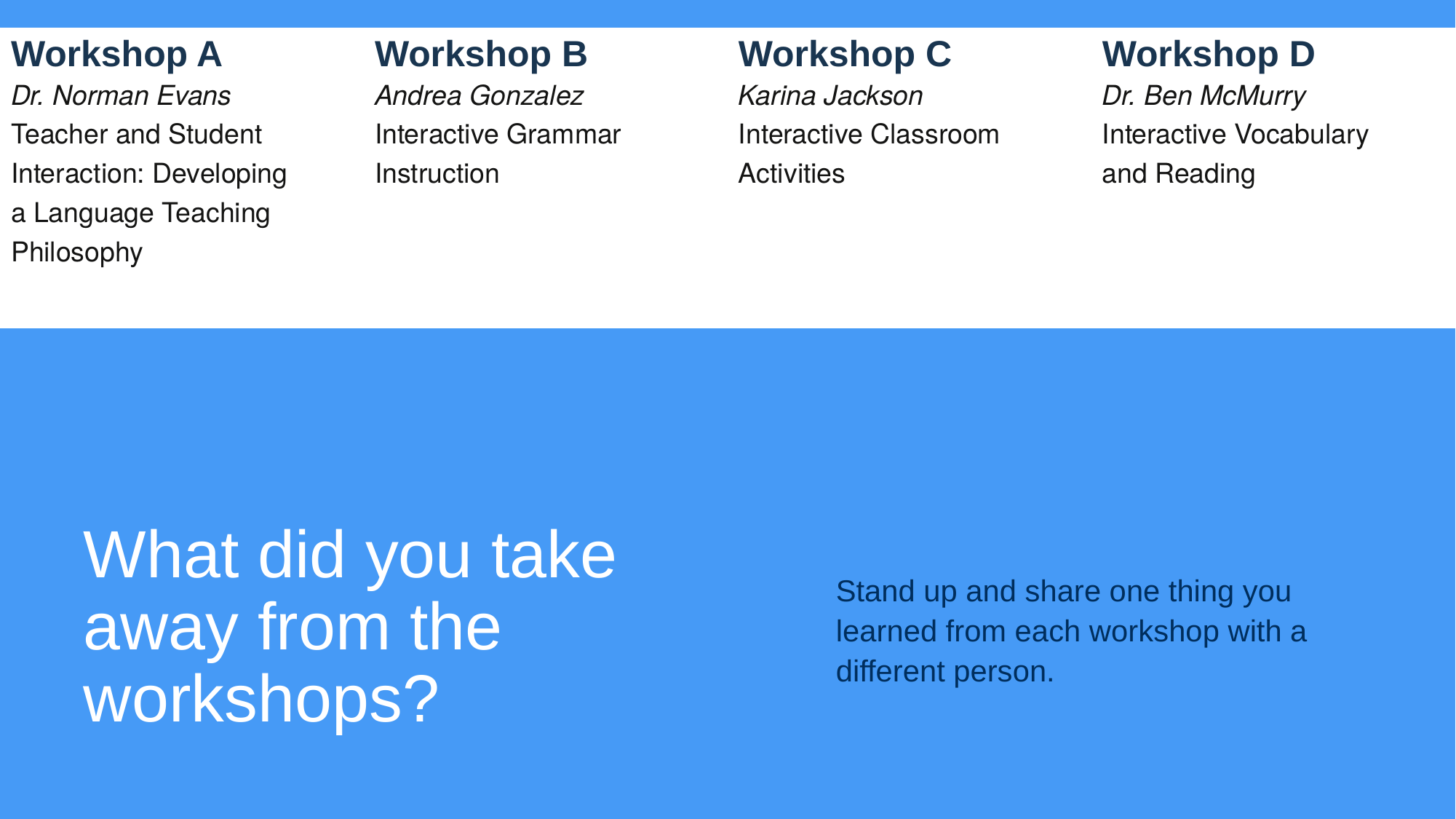

| Workshop A Dr. Norman Evans Teacher and Student Interaction: Developing a Language Teaching Philosophy | Workshop B Andrea Gonzalez Interactive Grammar Instruction | Workshop C Karina Jackson Interactive Classroom Activities | Workshop D Dr. Ben McMurry Interactive Vocabulary and Reading |
| --- | --- | --- | --- |
# What did you take away from the workshops?
Stand up and share one thing you learned from each workshop with a different person.